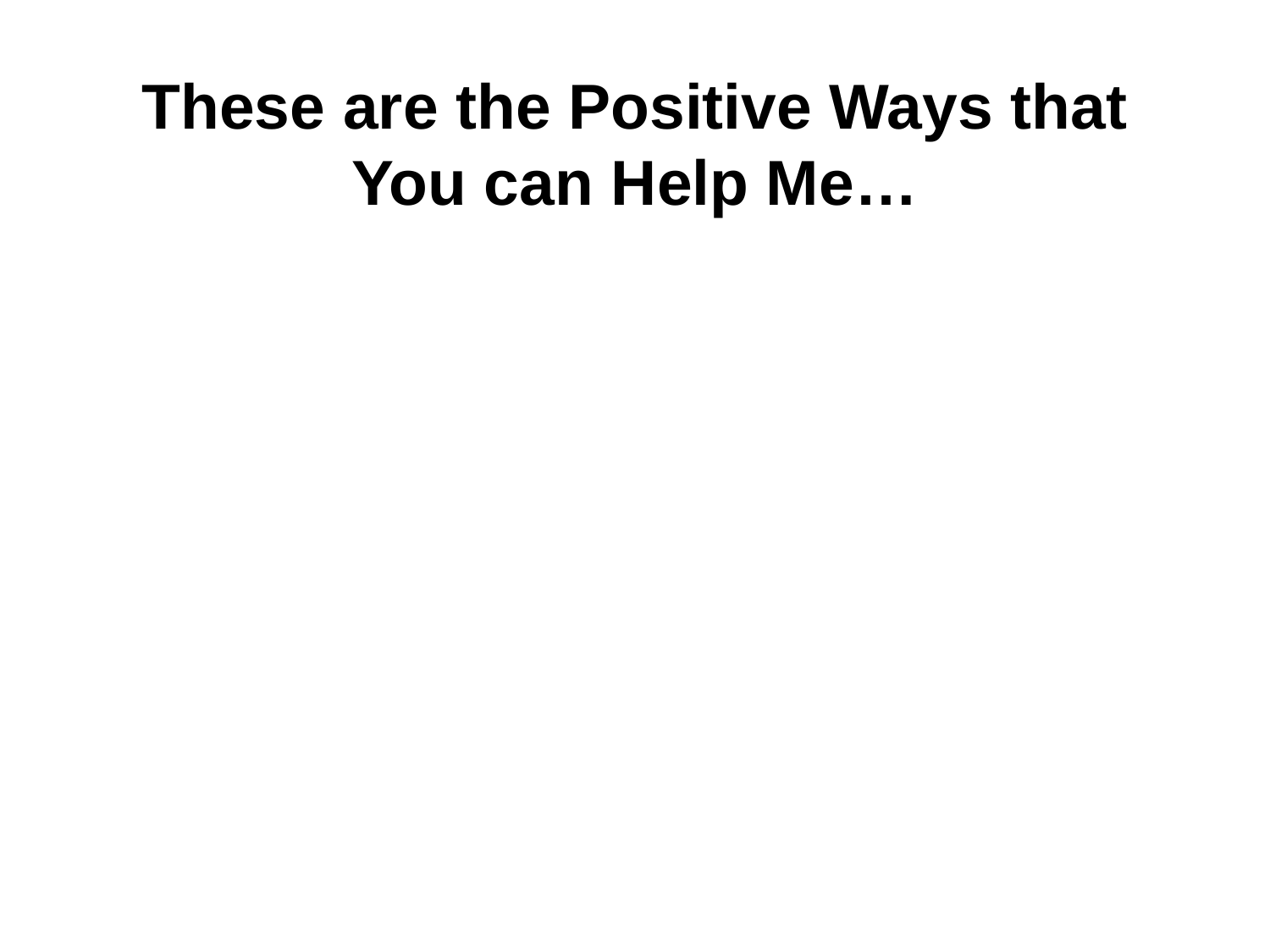

# These are the Positive Ways that You can Help Me…